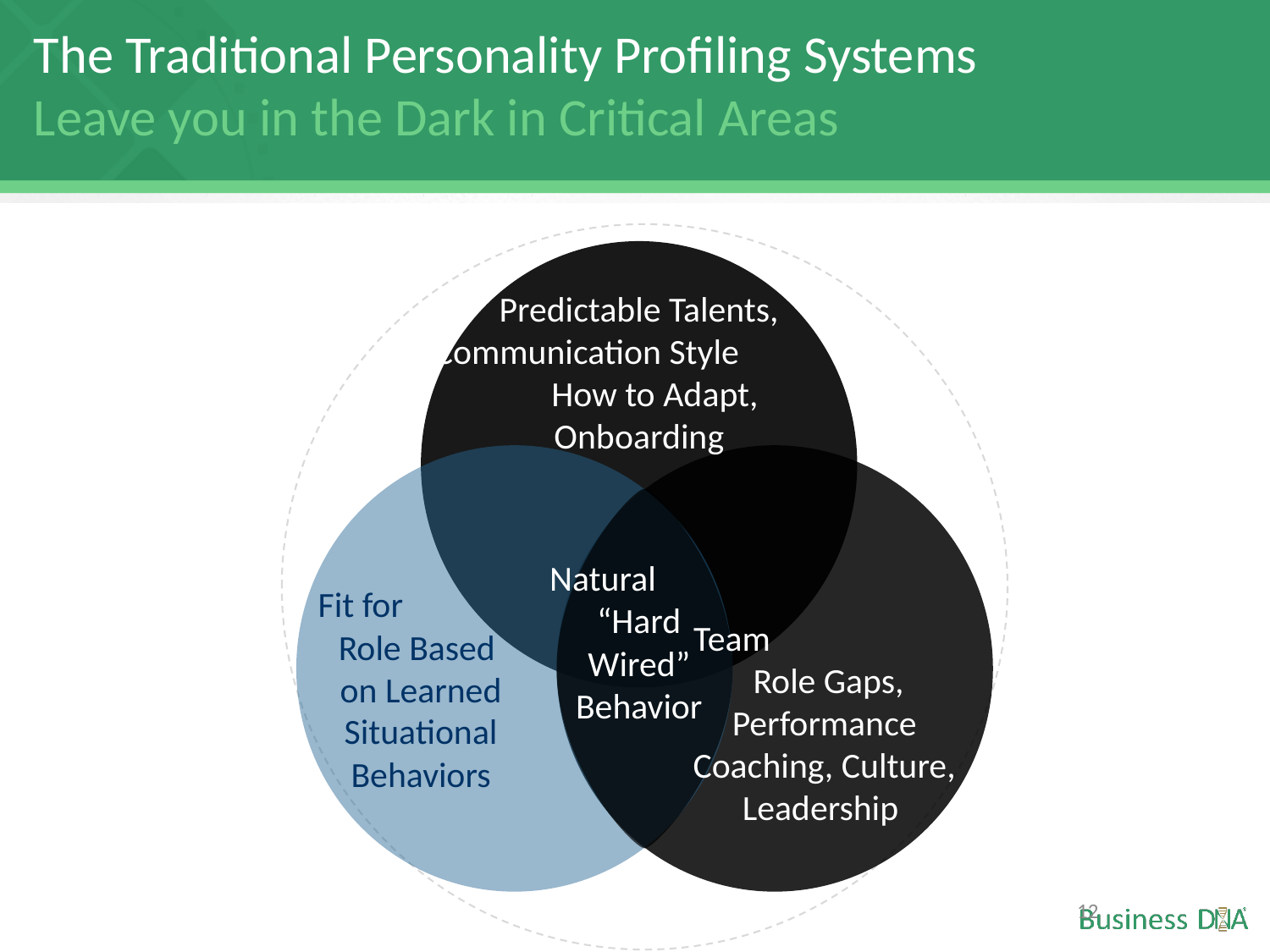

# The Traditional Personality Profiling Systems Leave you in the Dark in Critical Areas

Predictable Talents,
Communication Style                  How to Adapt,
Onboarding

Natural          “Hard
Wired”
Behavior
Fit for                Role Based  on Learned Situational Behaviors
Team                         Role Gaps, Performance Coaching, Culture,
Leadership
12